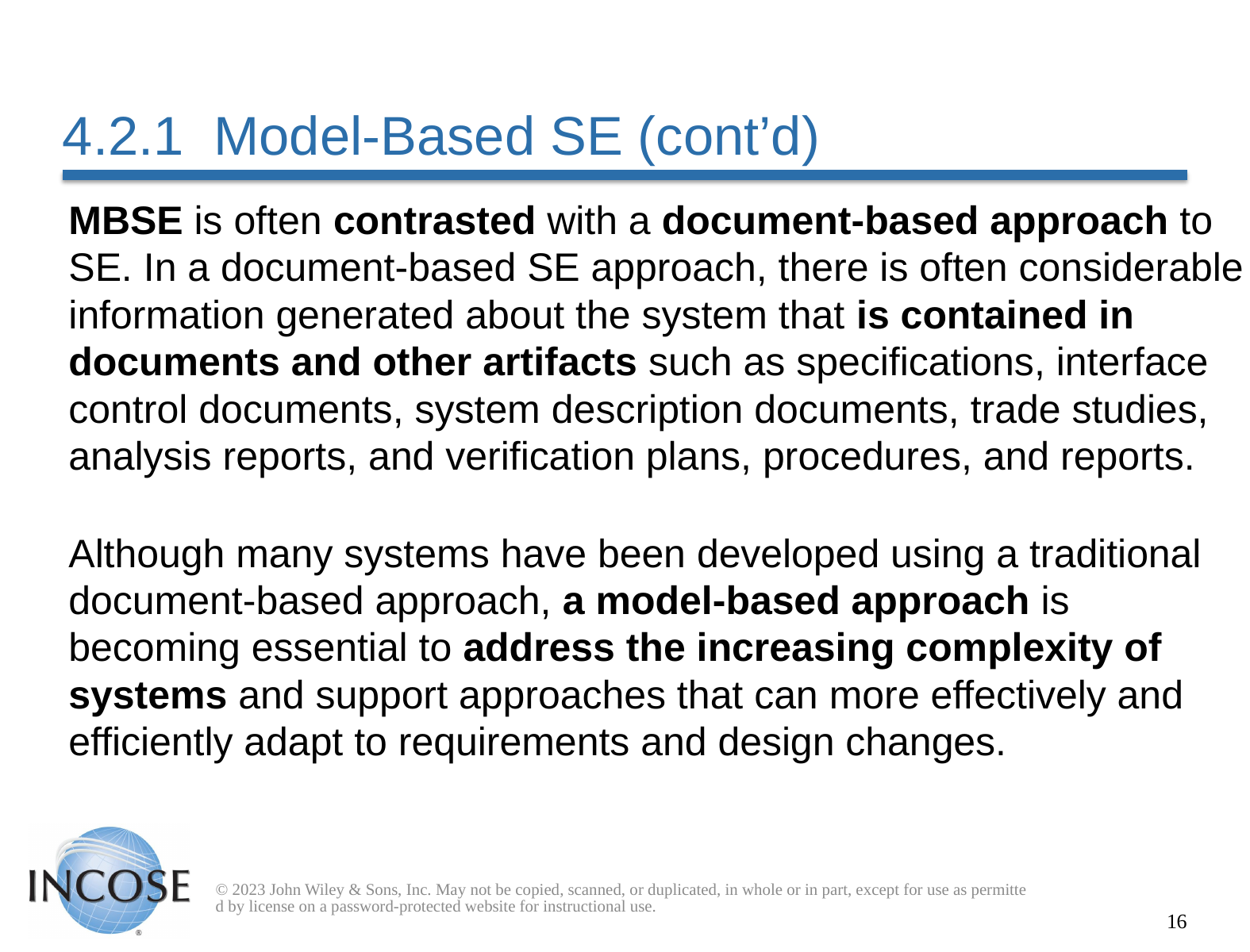

# 4.2.1  Model-Based SE (cont’d)
MBSE is often contrasted with a document-based approach to SE. In a document-based SE approach, there is often considerable information generated about the system that is contained in documents and other artifacts such as specifications, interface control documents, system description documents, trade studies, analysis reports, and verification plans, procedures, and reports.

Although many systems have been developed using a traditional document-based approach, a model-based approach is becoming essential to address the increasing complexity of systems and support approaches that can more effectively and efficiently adapt to requirements and design changes.
© 2023 John Wiley & Sons, Inc. May not be copied, scanned, or duplicated, in whole or in part, except for use as permitted by license on a password-protected website for instructional use.
16